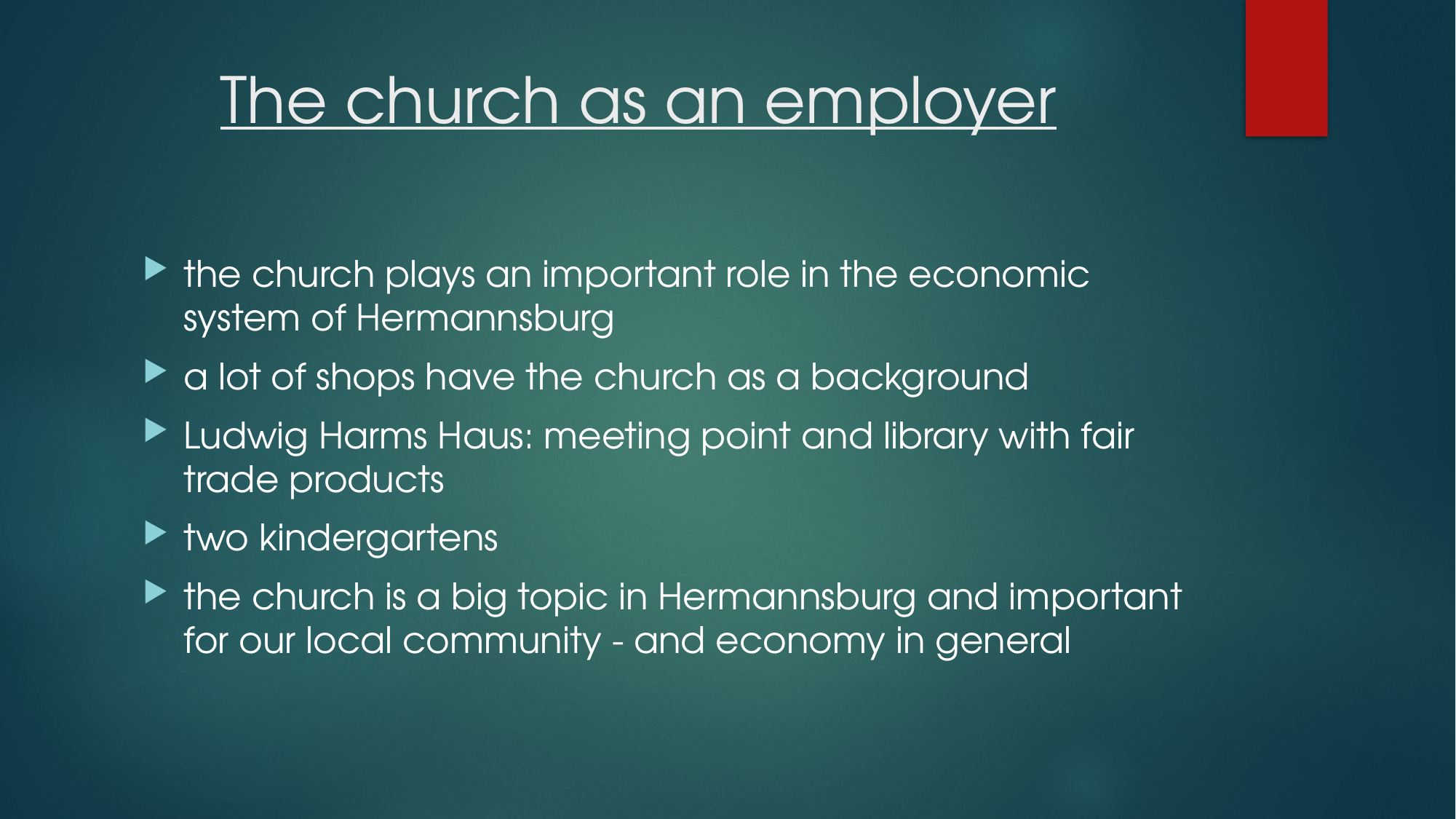

# The church as an employer
the church plays an important role in the economic system of Hermannsburg
a lot of shops have the church as a background
Ludwig Harms Haus: meeting point and library with fair trade products
two kindergartens
the church is a big topic in Hermannsburg and important for our local community - and economy in general